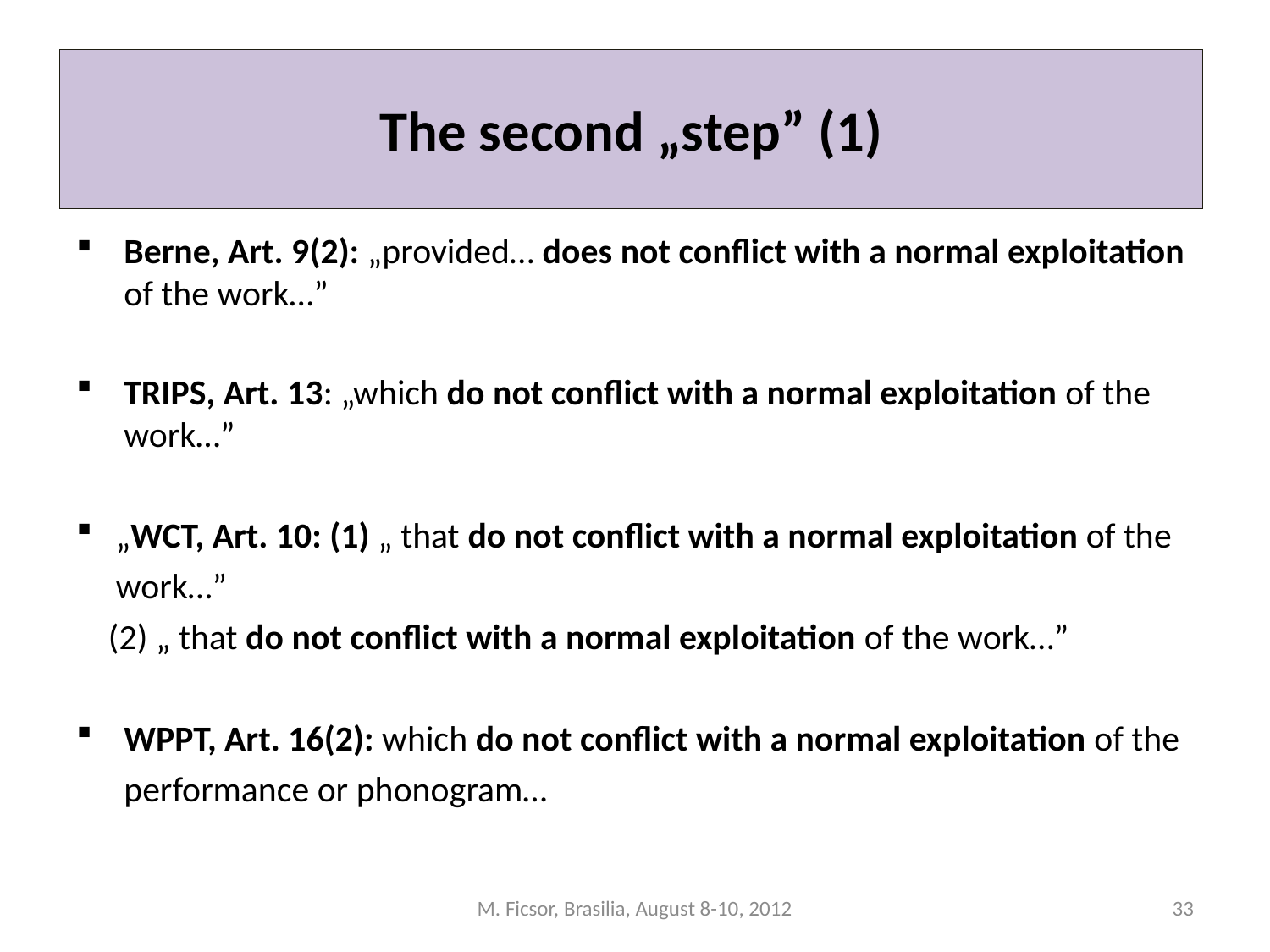

# The second „step” (1)
Berne, Art. 9(2): „provided… does not conflict with a normal exploitation of the work…”

TRIPS, Art. 13: „which do not conflict with a normal exploitation of the work…”

„WCT, Art. 10: (1) „ that do not conflict with a normal exploitation of the work…”
    (2) „ that do not conflict with a normal exploitation of the work…”

WPPT, Art. 16(2): which do not conflict with a normal exploitation of the performance or phonogram…
M. Ficsor, Brasilia, August 8-10, 2012
33